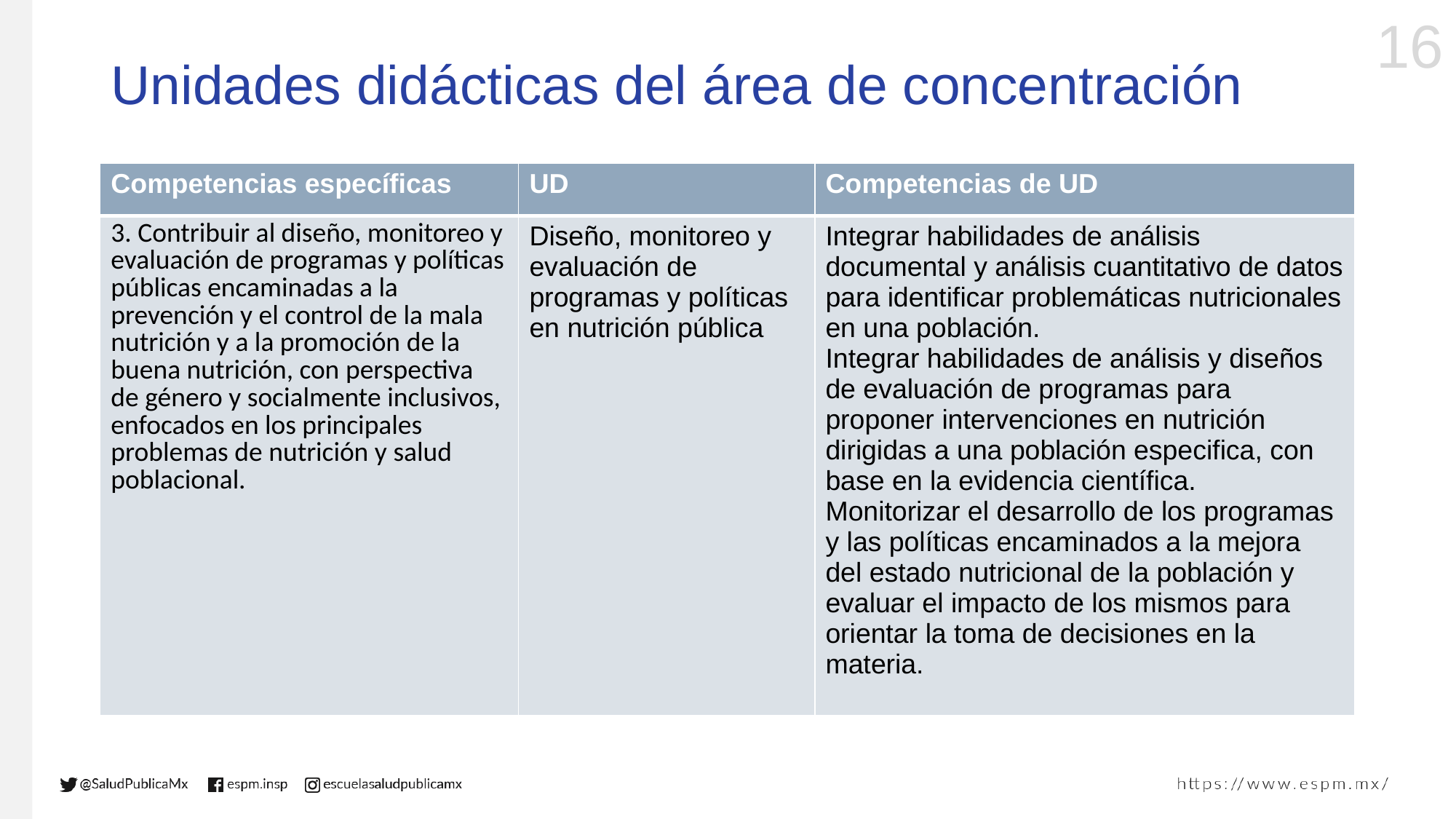

# Unidades didácticas del área de concentración
| Competencias específicas | UD | Competencias de UD |
| --- | --- | --- |
| 3. Contribuir al diseño, monitoreo y evaluación de programas y políticas públicas encaminadas a la prevención y el control de la mala nutrición y a la promoción de la buena nutrición, con perspectiva de género y socialmente inclusivos, enfocados en los principales problemas de nutrición y salud poblacional. | Diseño, monitoreo y evaluación de programas y políticas en nutrición pública | Integrar habilidades de análisis documental y análisis cuantitativo de datos para identificar problemáticas nutricionales en una población. Integrar habilidades de análisis y diseños de evaluación de programas para proponer intervenciones en nutrición dirigidas a una población especifica, con base en la evidencia científica. Monitorizar el desarrollo de los programas y las políticas encaminados a la mejora del estado nutricional de la población y evaluar el impacto de los mismos para orientar la toma de decisiones en la materia. |